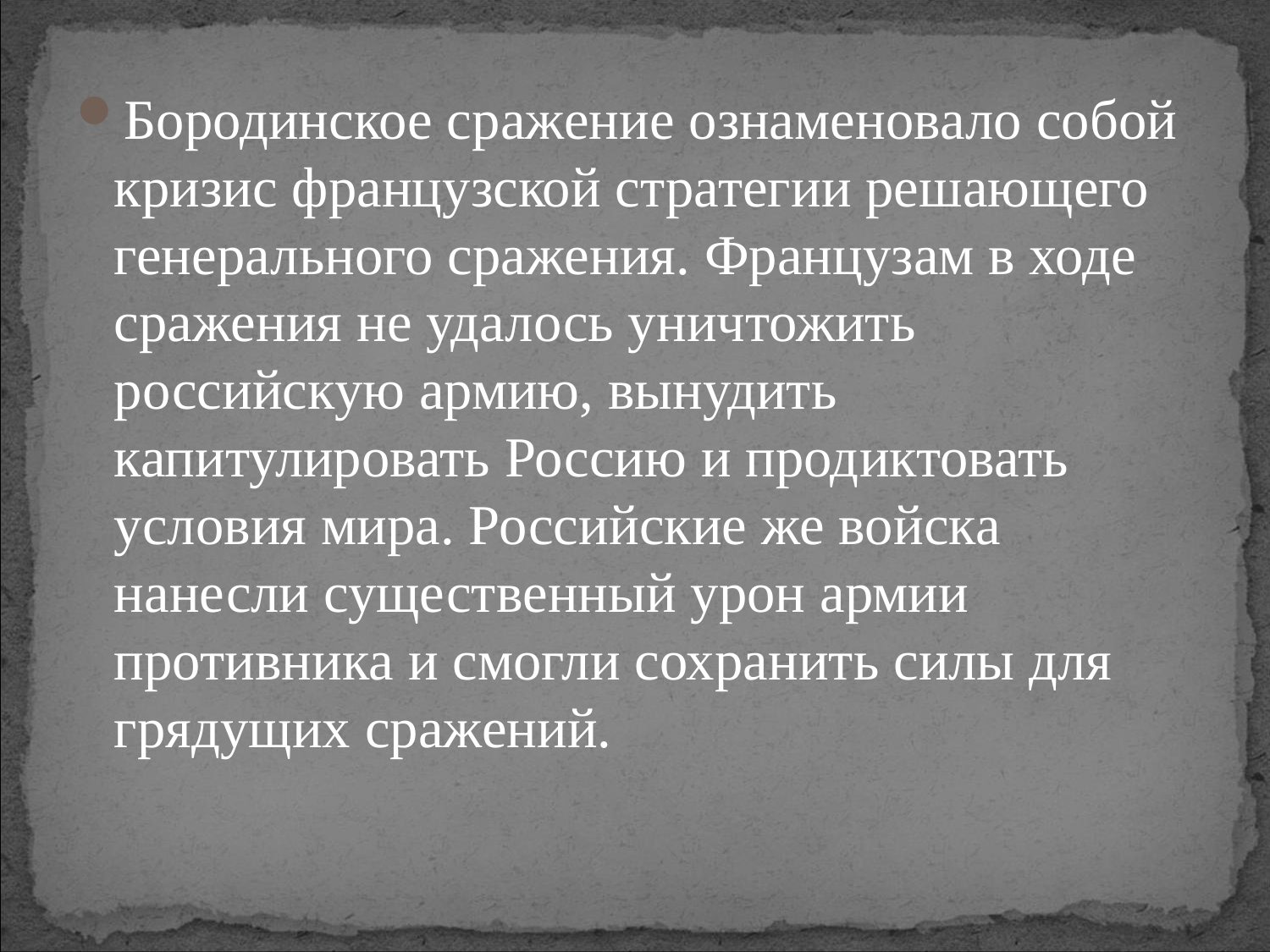

Бородинское сражение ознаменовало собой кризис французской стратегии решающего генерального сражения. Французам в ходе сражения не удалось уничтожить российскую армию, вынудить капитулировать Россию и продиктовать условия мира. Российские же войска нанесли существенный урон армии противника и смогли сохранить силы для грядущих сражений.